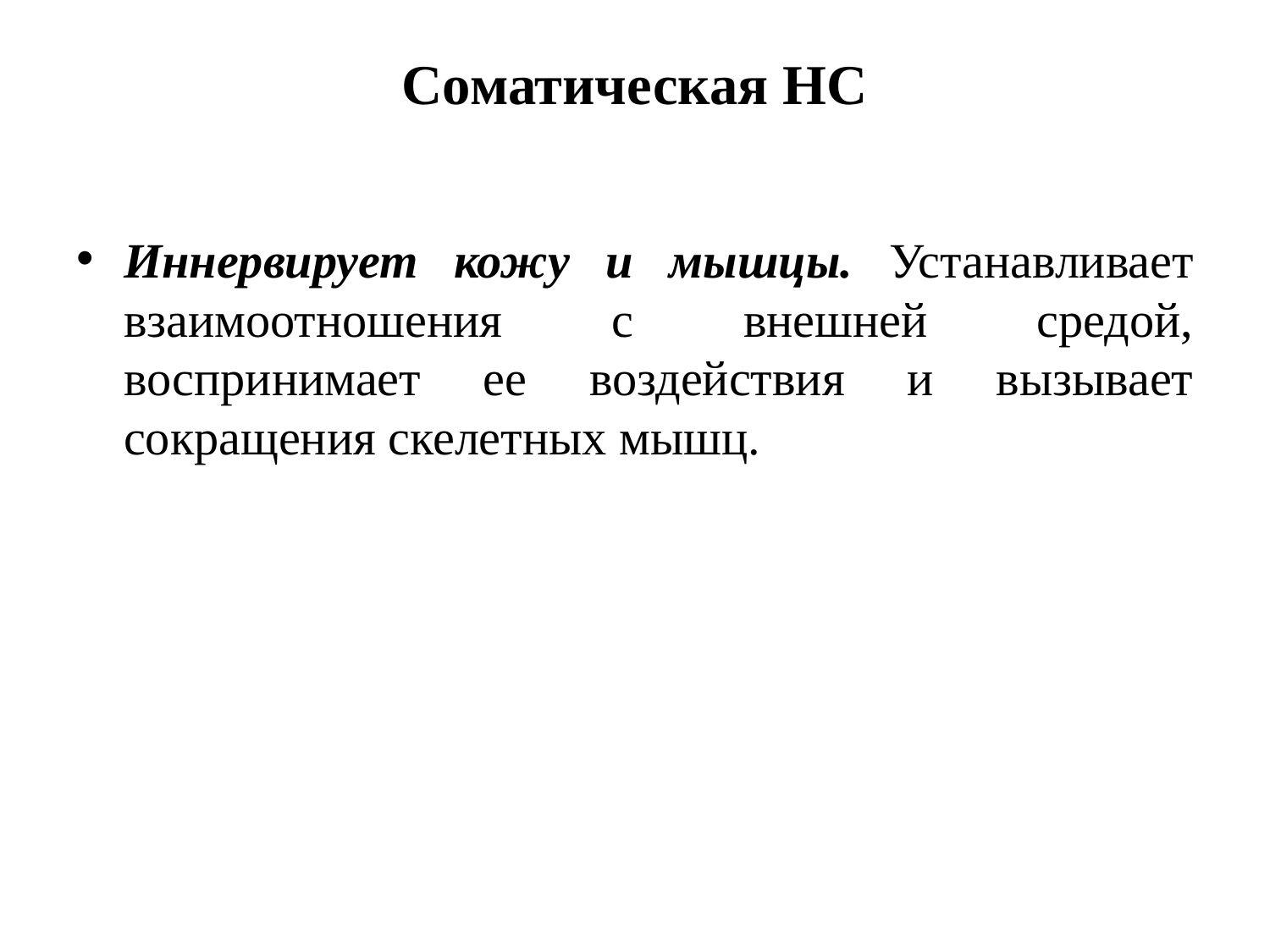

# Соматическая НС
Иннервирует кожу и мышцы. Устанавливает взаимоотношения с внешней средой, воспринимает ее воздействия и вызывает сокращения скелетных мышц.